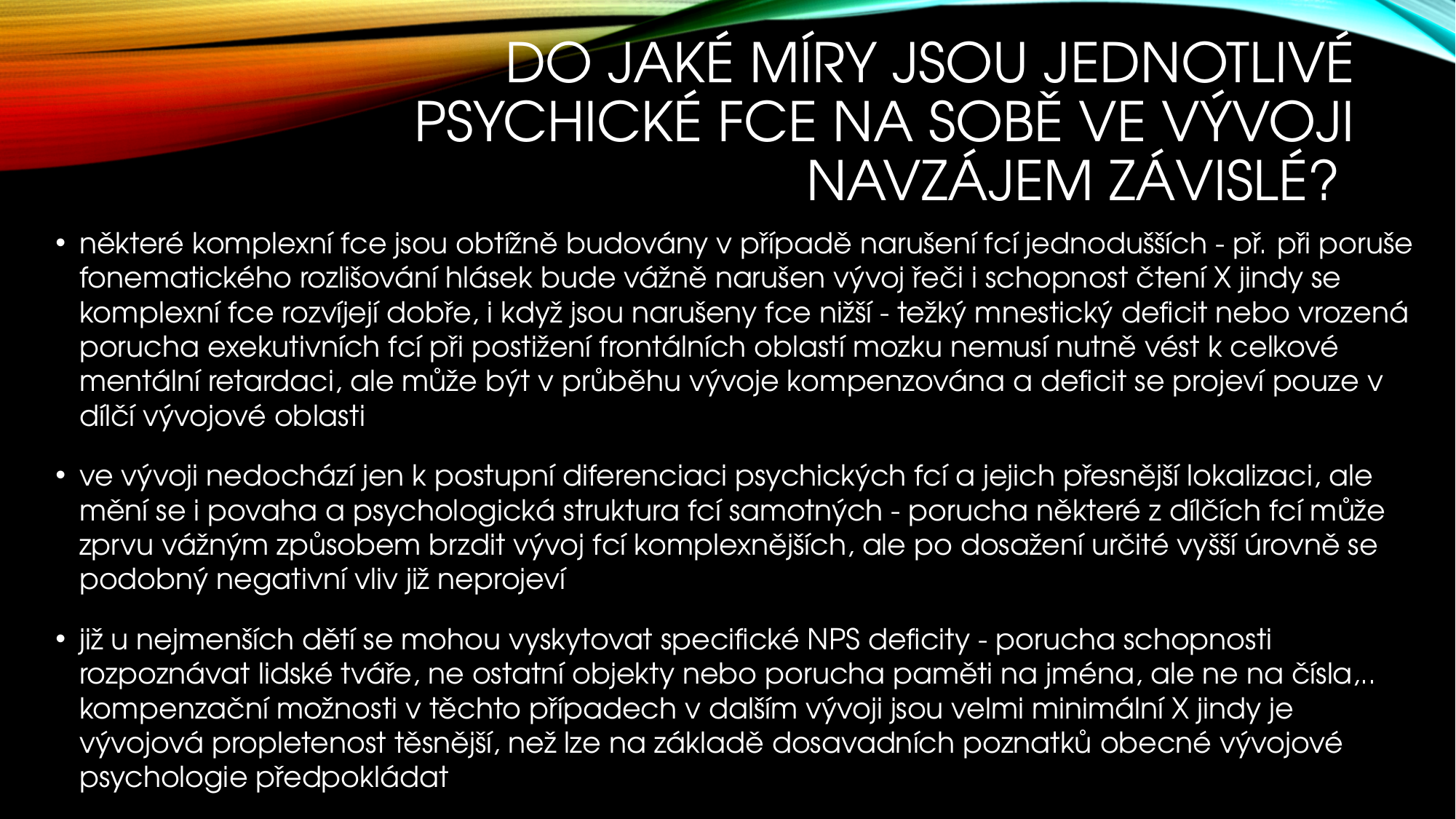

# Do jaké míry jsou jednotlivé psychické fce na sobě ve vývoji navzájem závislé?
některé komplexní fce jsou obtížně budovány v případě narušení fcí jednodušších - př. při poruše fonematického rozlišování hlásek bude vážně narušen vývoj řeči i schopnost čtení X jindy se komplexní fce rozvíjejí dobře, i když jsou narušeny fce nižší - težký mnestický deficit nebo vrozená porucha exekutivních fcí při postižení frontálních oblastí mozku nemusí nutně vést k celkové mentální retardaci, ale může být v průběhu vývoje kompenzována a deficit se projeví pouze v dílčí vývojové oblasti
ve vývoji nedochází jen k postupní diferenciaci psychických fcí a jejich přesnější lokalizaci, ale mění se i povaha a psychologická struktura fcí samotných - porucha některé z dílčích fcí může zprvu vážným způsobem brzdit vývoj fcí komplexnějších, ale po dosažení určité vyšší úrovně se podobný negativní vliv již neprojeví
již u nejmenších dětí se mohou vyskytovat specifické NPS deficity - porucha schopnosti rozpoznávat lidské tváře, ne ostatní objekty nebo porucha paměti na jména, ale ne na čísla,.. kompenzační možnosti v těchto případech v dalším vývoji jsou velmi minimální X jindy je vývojová propletenost těsnější, než lze na základě dosavadních poznatků obecné vývojové psychologie předpokládat